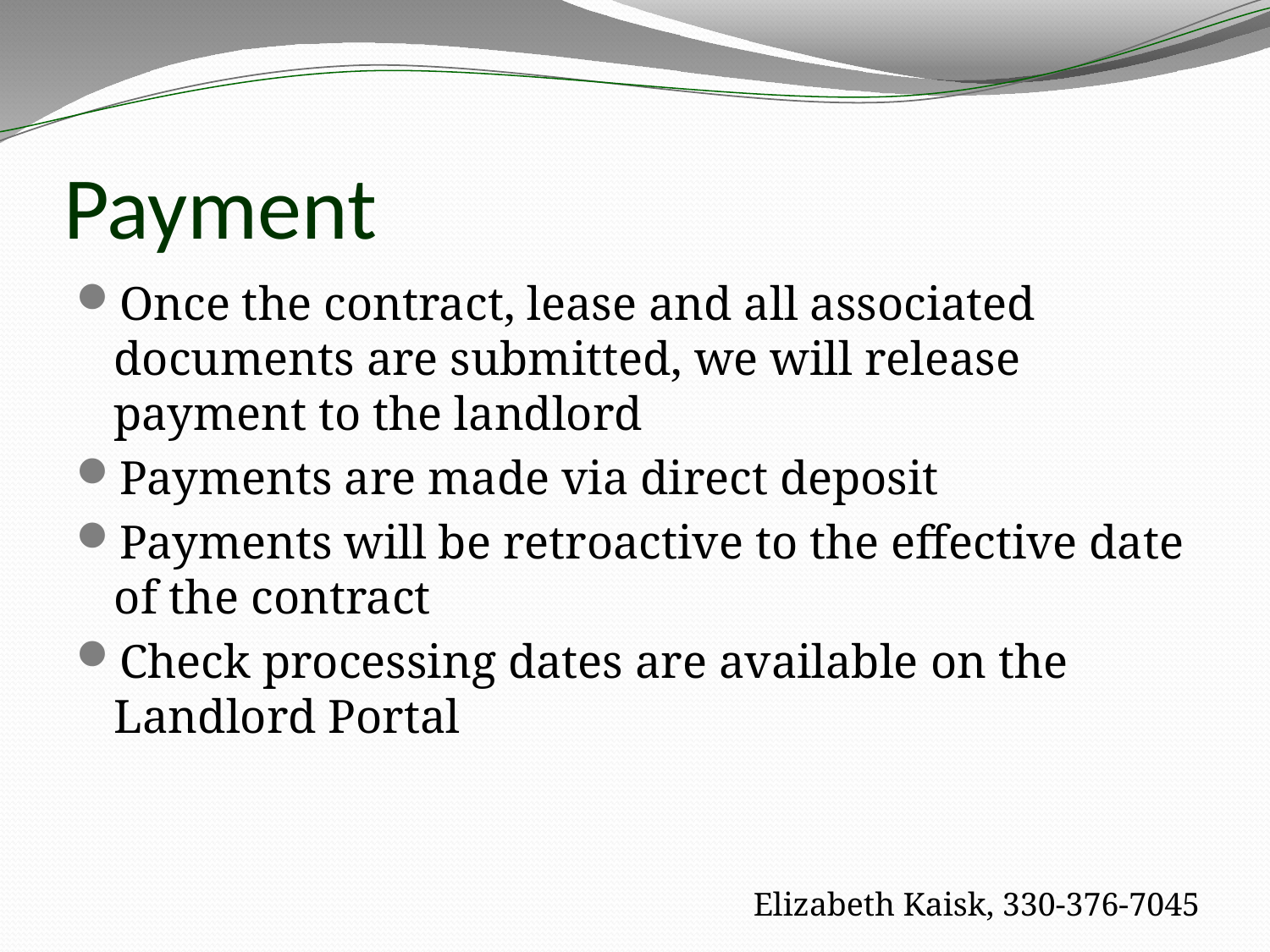

# Payment
Once the contract, lease and all associated documents are submitted, we will release payment to the landlord
Payments are made via direct deposit
Payments will be retroactive to the effective date of the contract
Check processing dates are available on the Landlord Portal
Elizabeth Kaisk, 330-376-7045